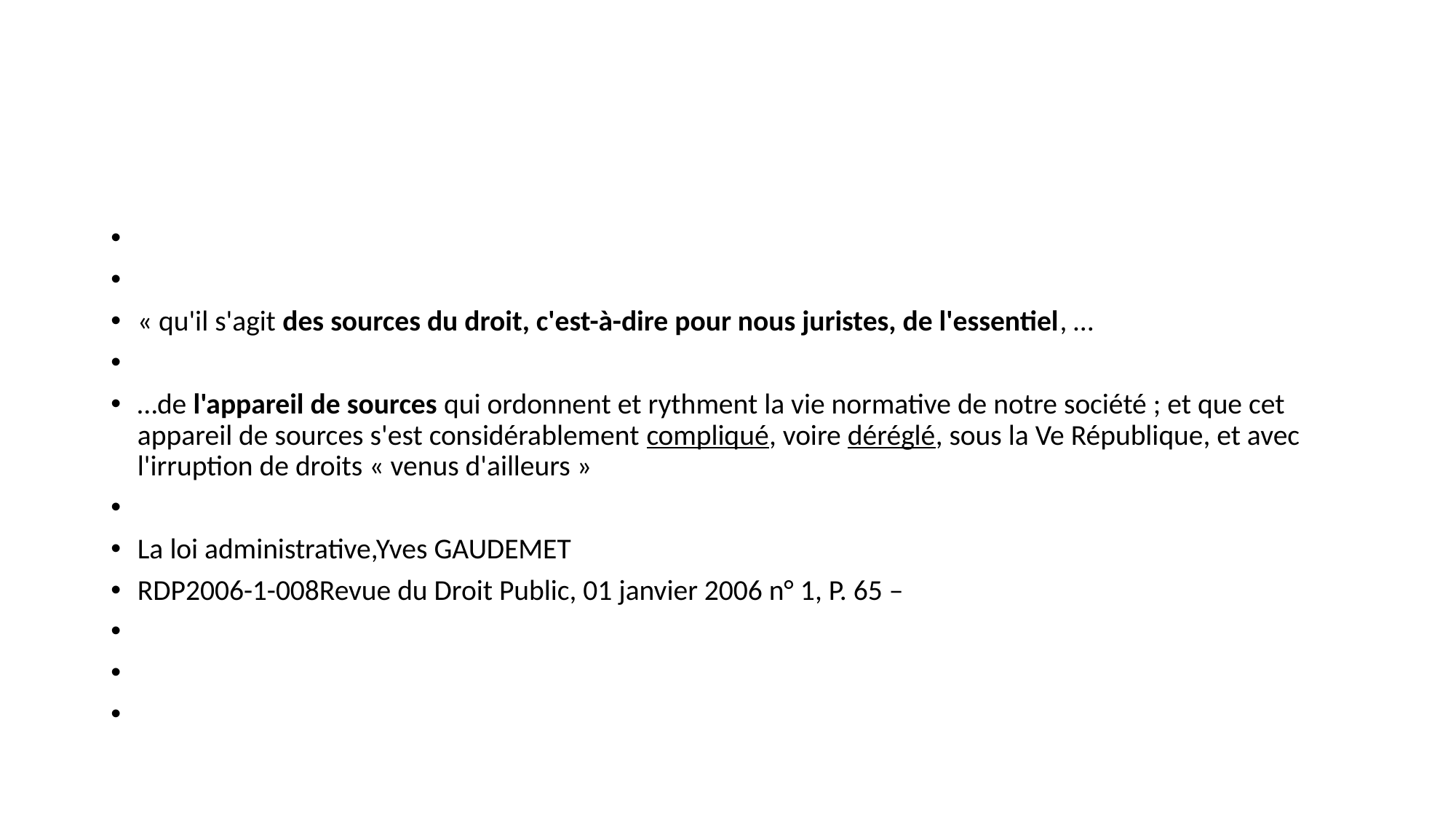

#

« qu'il s'agit des sources du droit, c'est-à-dire pour nous juristes, de l'essentiel, …

…de l'appareil de sources qui ordonnent et rythment la vie normative de notre société ; et que cet appareil de sources s'est considérablement compliqué, voire déréglé, sous la Ve République, et avec l'irruption de droits « venus d'ailleurs »

La loi administrative,Yves GAUDEMET
RDP2006-1-008 Revue du Droit Public, 01 janvier 2006 n° 1, P. 65 –